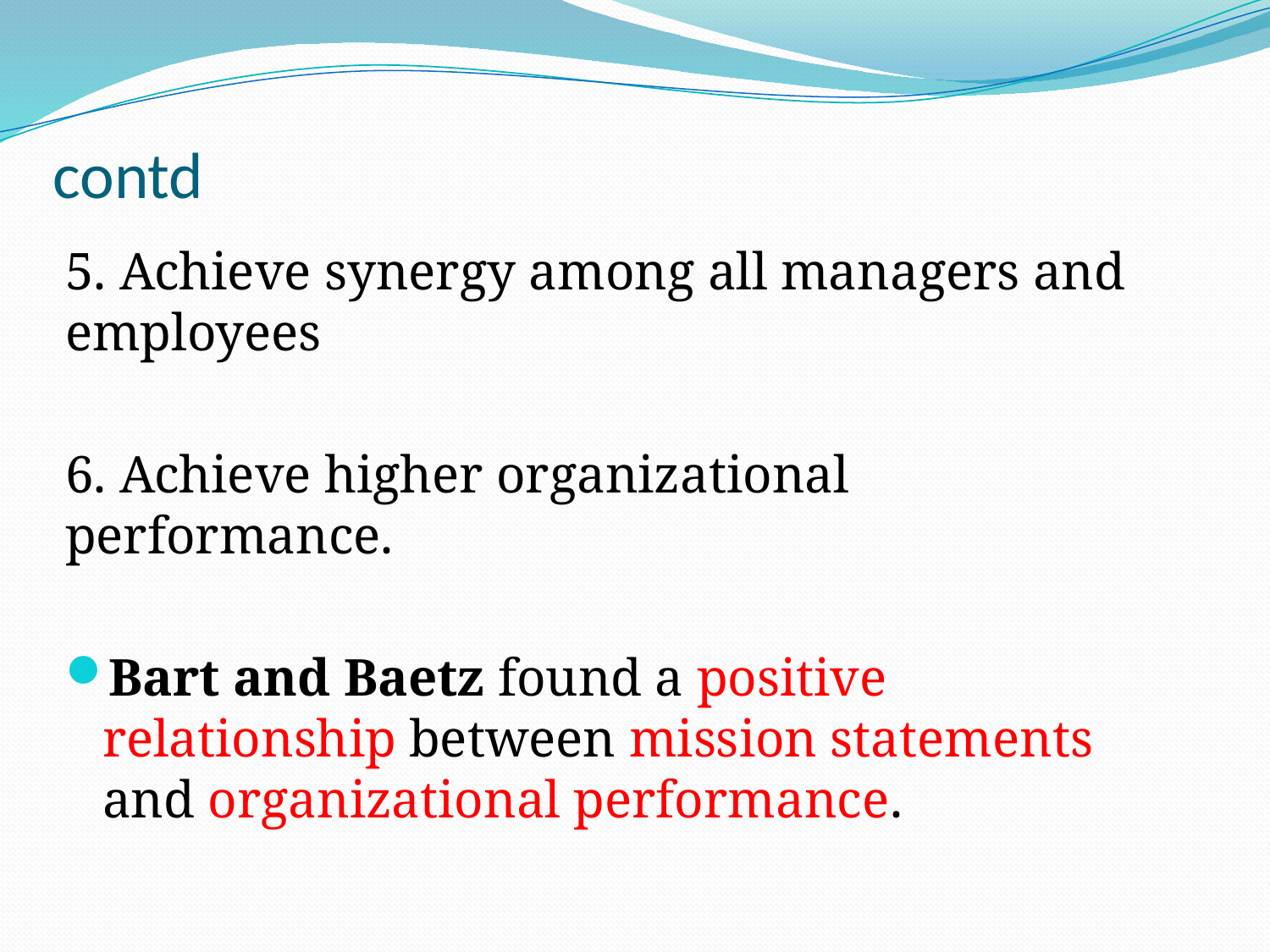

# contd
5. Achieve synergy among all managers and employees

6. Achieve higher organizational performance.

Bart and Baetz found a positive relationship between mission statements and organizational performance.